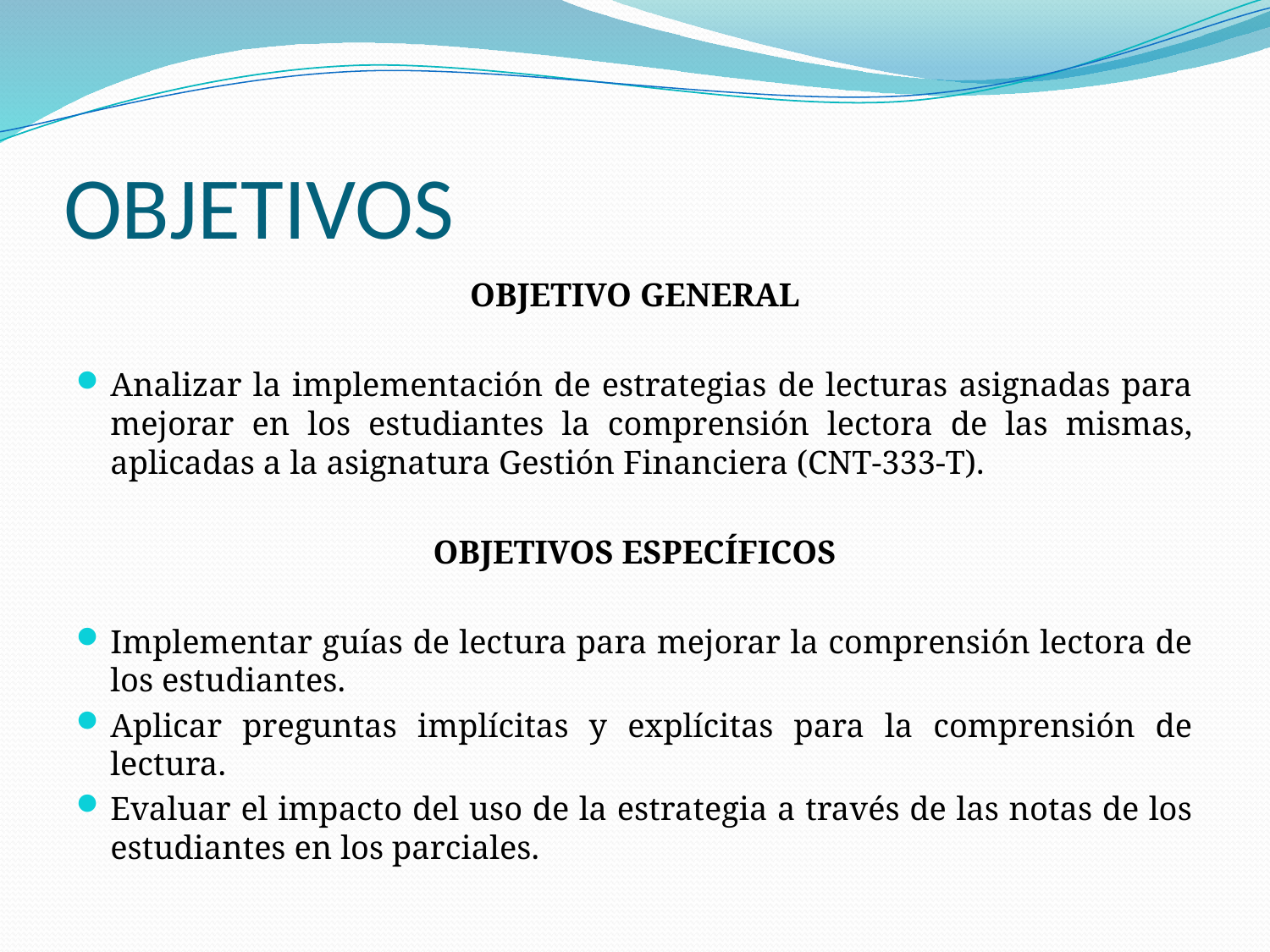

# OBJETIVOS
OBJETIVO GENERAL

Analizar la implementación de estrategias de lecturas asignadas para mejorar en los estudiantes la comprensión lectora de las mismas, aplicadas a la asignatura Gestión Financiera (CNT-333-T).

OBJETIVOS ESPECíFICOS

Implementar guías de lectura para mejorar la comprensión lectora de los estudiantes.
Aplicar preguntas implícitas y explícitas para la comprensión de lectura.
Evaluar el impacto del uso de la estrategia a través de las notas de los estudiantes en los parciales.